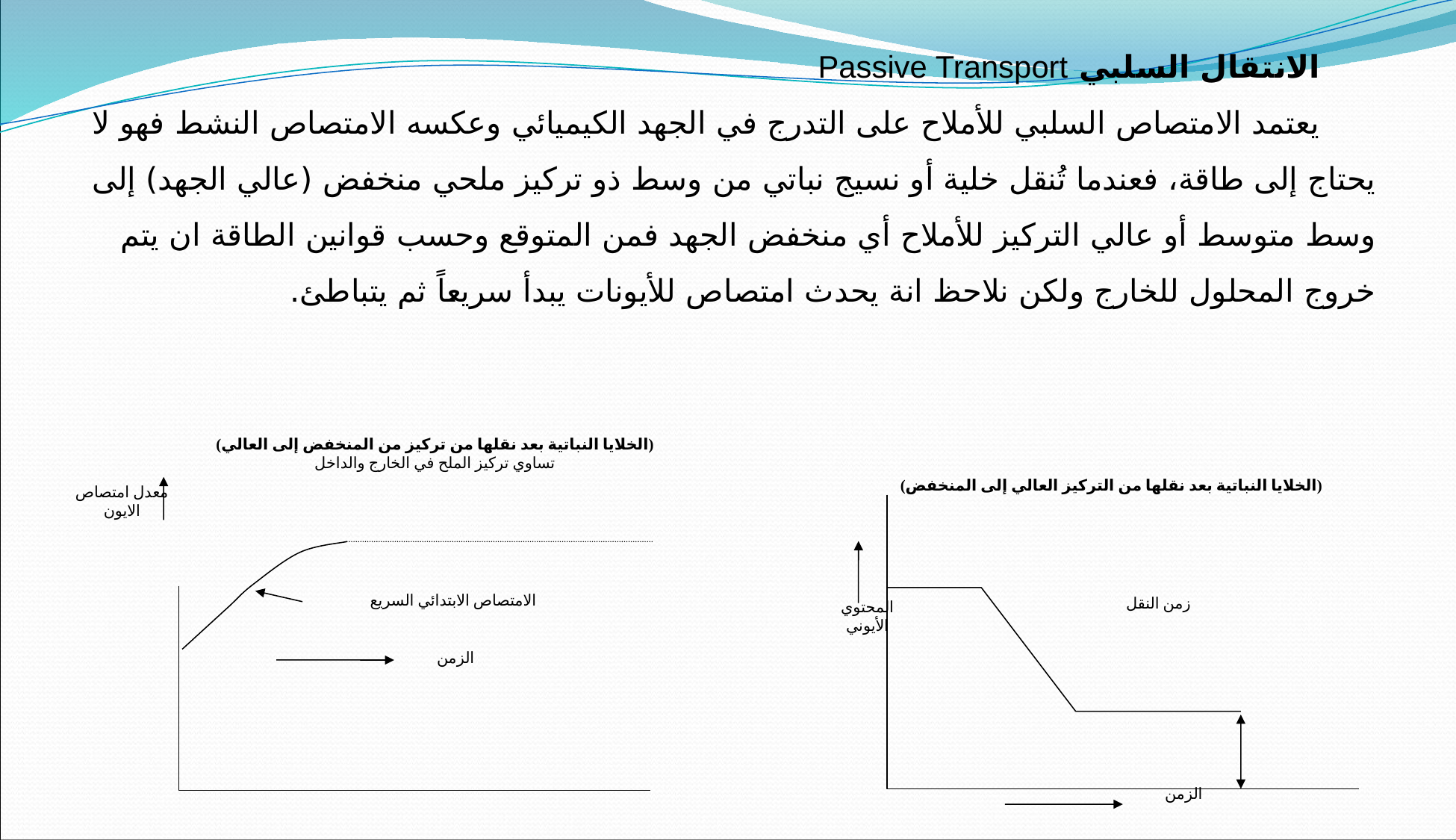

الانتقال السلبي	 Passive Transport
يعتمد الامتصاص السلبي للأملاح على التدرج في الجهد الكيميائي وعكسه الامتصاص النشط فهو لا يحتاج إلى طاقة، فعندما تُنقل خلية أو نسيج نباتي من وسط ذو تركيز ملحي منخفض (عالي الجهد) إلى وسط متوسط أو عالي التركيز للأملاح أي منخفض الجهد فمن المتوقع وحسب قوانين الطاقة ان يتم خروج المحلول للخارج ولكن نلاحظ انة يحدث امتصاص للأيونات يبدأ سريعاً ثم يتباطئ.

(الخلايا النباتية بعد نقلها من تركيز من المنخفض إلى العالي)
تساوي تركيز الملح في الخارج والداخل
معدل امتصاص الايون

الامتصاص الابتدائي السريع

الزمن

(الخلايا النباتية بعد نقلها من التركيز العالي إلى المنخفض)

زمن النقل
المحتوي الأيوني

الزمن